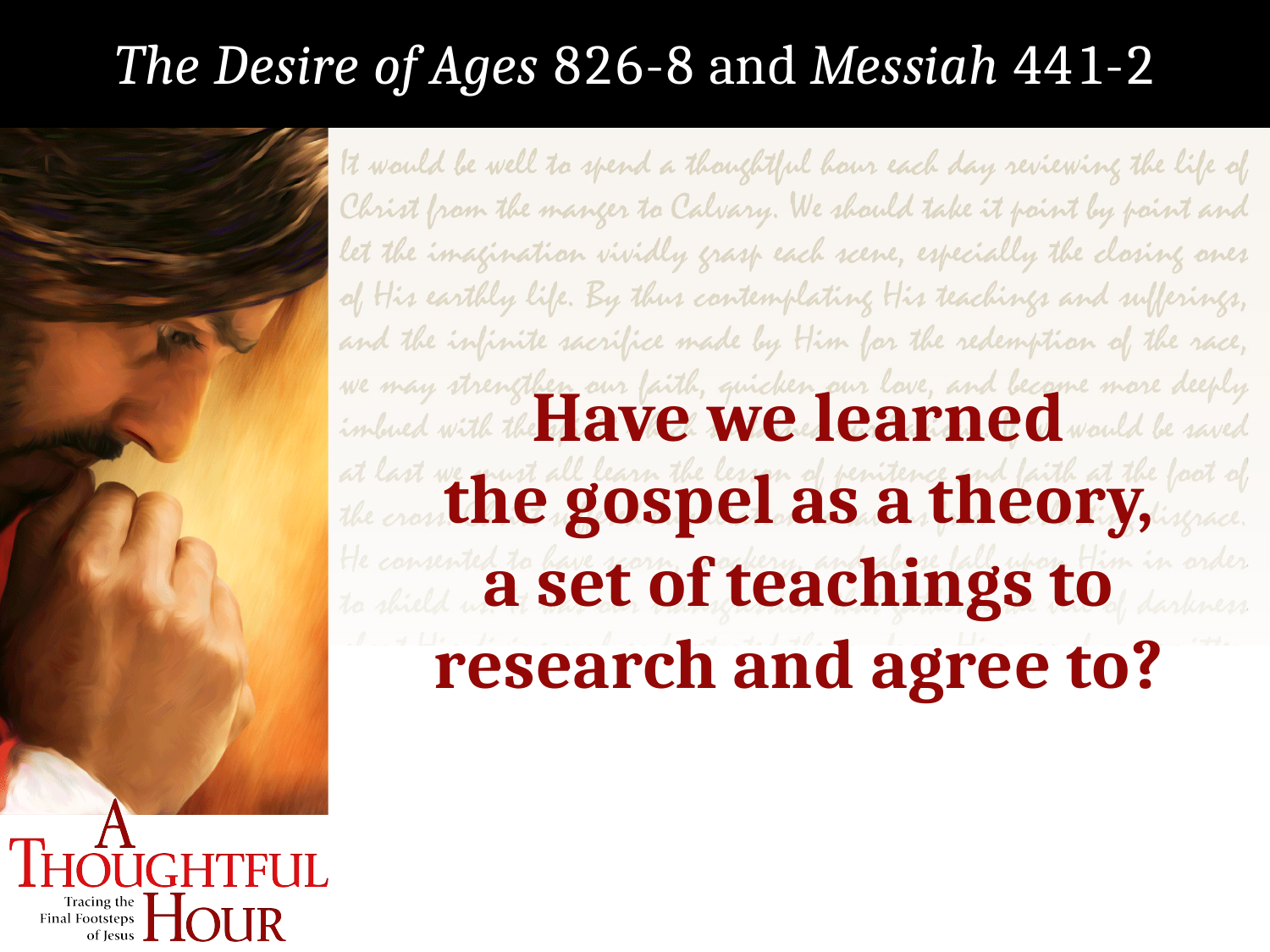

The Desire of Ages 826-8 and Messiah 441-2
Have we learned
the gospel as a theory,
a set of teachings to research and agree to?